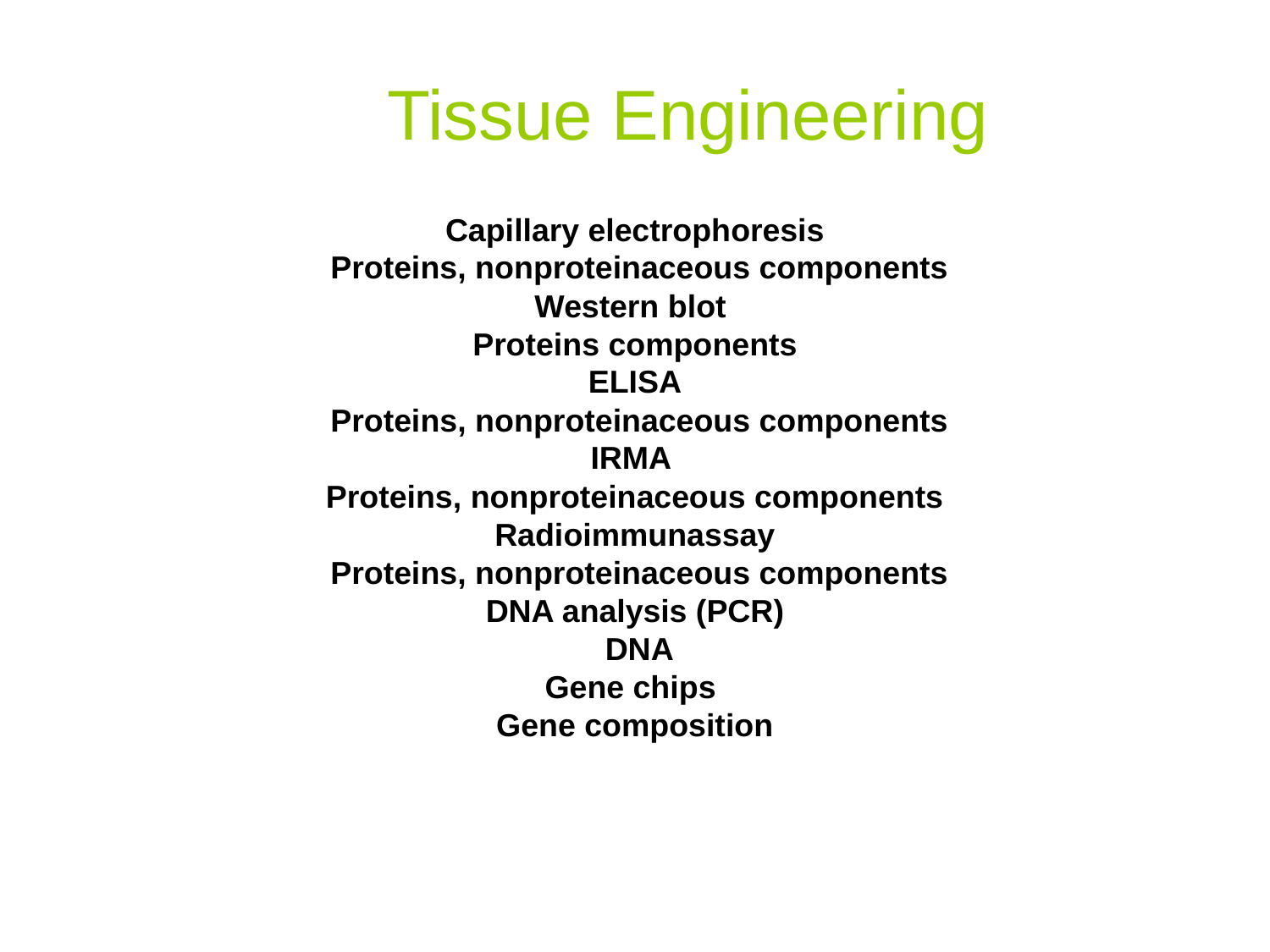

Tissue Engineering
Capillary electrophoresis
 Proteins, nonproteinaceous components
Western blot
Proteins components
ELISA
 Proteins, nonproteinaceous components
IRMA
Proteins, nonproteinaceous components
Radioimmunassay
 Proteins, nonproteinaceous components
DNA analysis (PCR)
 DNA
Gene chips
Gene composition